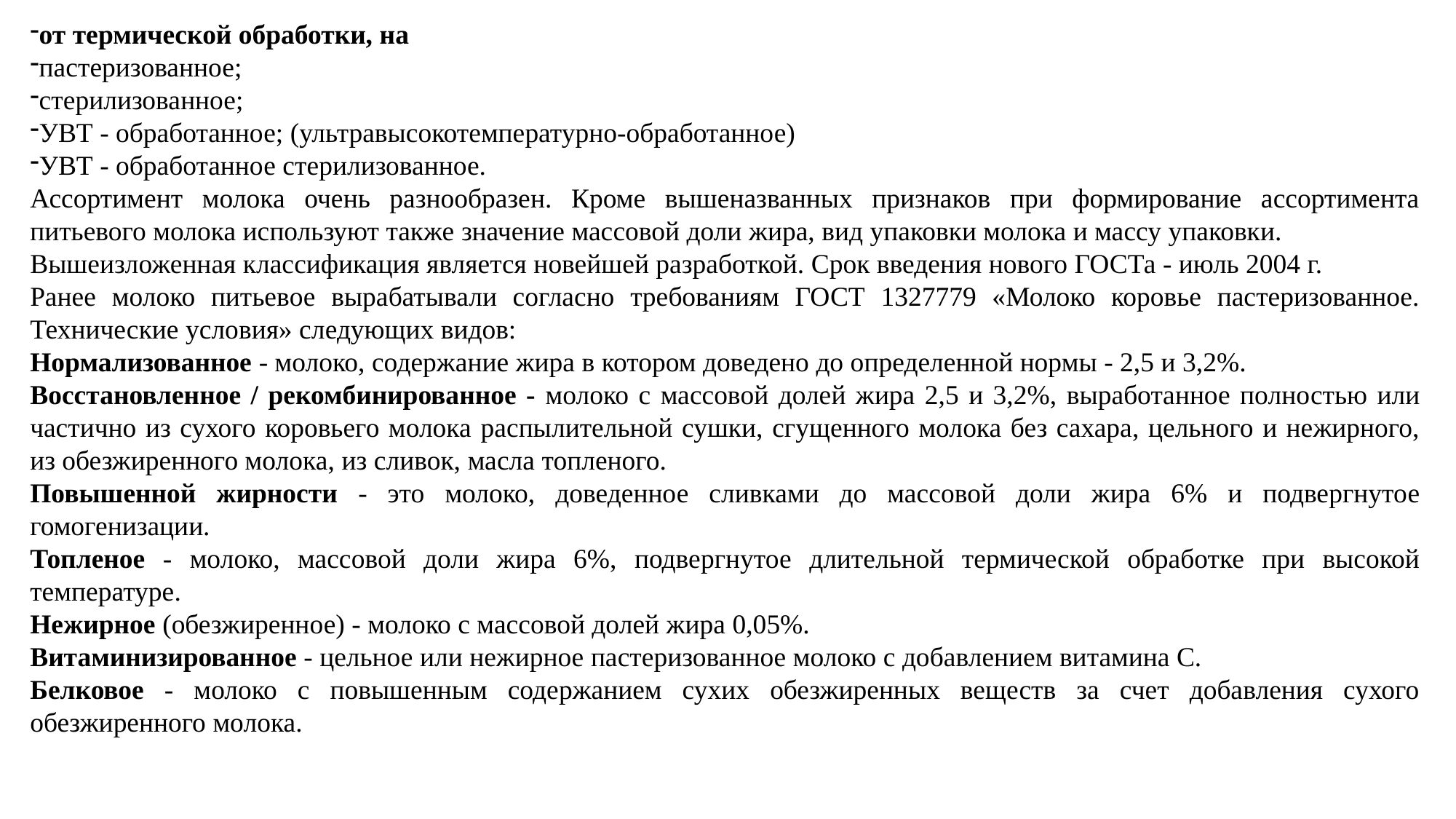

от термической обработки, на
пастеризованное;
стерилизованное;
УВТ - обработанное; (ультравысокотемпературно-обработанное)
УВТ - обработанное стерилизованное.
Ассортимент молока очень разнообразен. Кроме вышеназванных признаков при формирование ассортимента питьевого молока используют также значение массовой доли жира, вид упаковки молока и массу упаковки.
Вышеизложенная классификация является новейшей разработкой. Срок введения нового ГОСТа - июль 2004 г.
Ранее молоко питьевое вырабатывали согласно требованиям ГОСТ 1327779 «Молоко коровье пастеризованное. Технические условия» следующих видов:
Нормализованное - молоко, содержание жира в котором доведено до определенной нормы - 2,5 и 3,2%.
Восстановленное / рекомбинированное - молоко с массовой долей жира 2,5 и 3,2%, выработанное полностью или частично из сухого коровьего молока распылительной сушки, сгущенного молока без сахара, цельного и нежирного, из обезжиренного молока, из сливок, масла топленого.
Повышенной жирности - это молоко, доведенное сливками до массовой доли жира 6% и подвергнутое гомогенизации.
Топленое - молоко, массовой доли жира 6%, подвергнутое длительной термической обработке при высокой температуре.
Нежирное (обезжиренное) - молоко с массовой долей жира 0,05%.
Витаминизированное - цельное или нежирное пастеризованное молоко с добавлением витамина С.
Белковое - молоко с повышенным содержанием сухих обезжиренных веществ за счет добавления сухого обезжиренного молока.